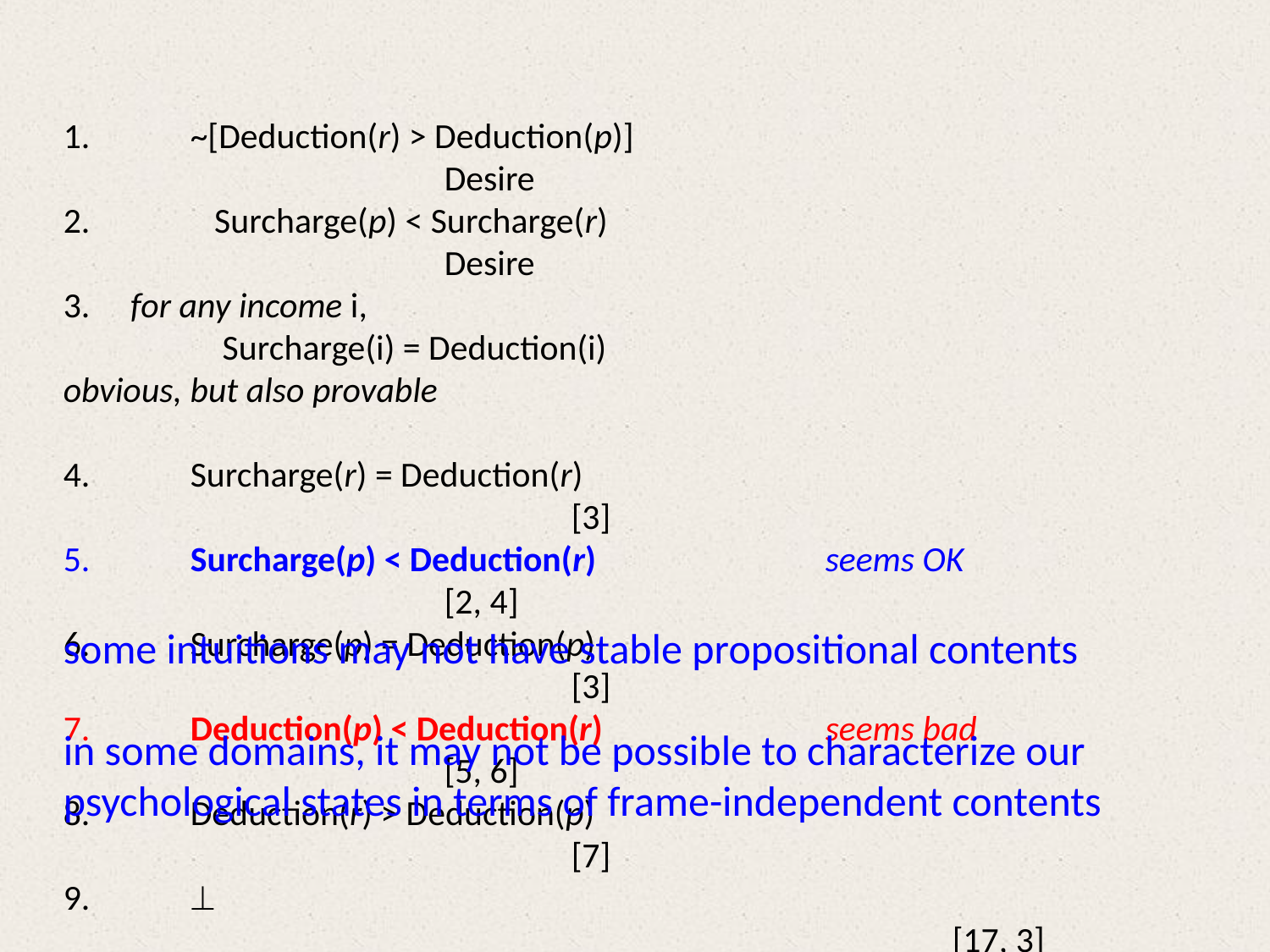

1.	~[Deduction(r) > Deduction(p)]							Desire
2.	   Surcharge(p) < Surcharge(r)							Desire
3.     for any income i,
	    Surcharge(i) = Deduction(i) 				obvious, but also provable

4.	Surcharge(r) = Deduction(r)								[3]
5. 	Surcharge(p) < Deduction(r) 		seems OK				[2, 4]
6.	Surcharge(p) = Deduction(p)								[3]
7. 	Deduction(p) < Deduction(r)		seems bad				[5, 6]
8. 	Deduction(r) > Deduction(p)								[7]
9. 	⊥														[17, 3]
some intuitions may not have stable propositional contents

in some domains, it may not be possible to characterize our psychological states in terms of frame-independent contents